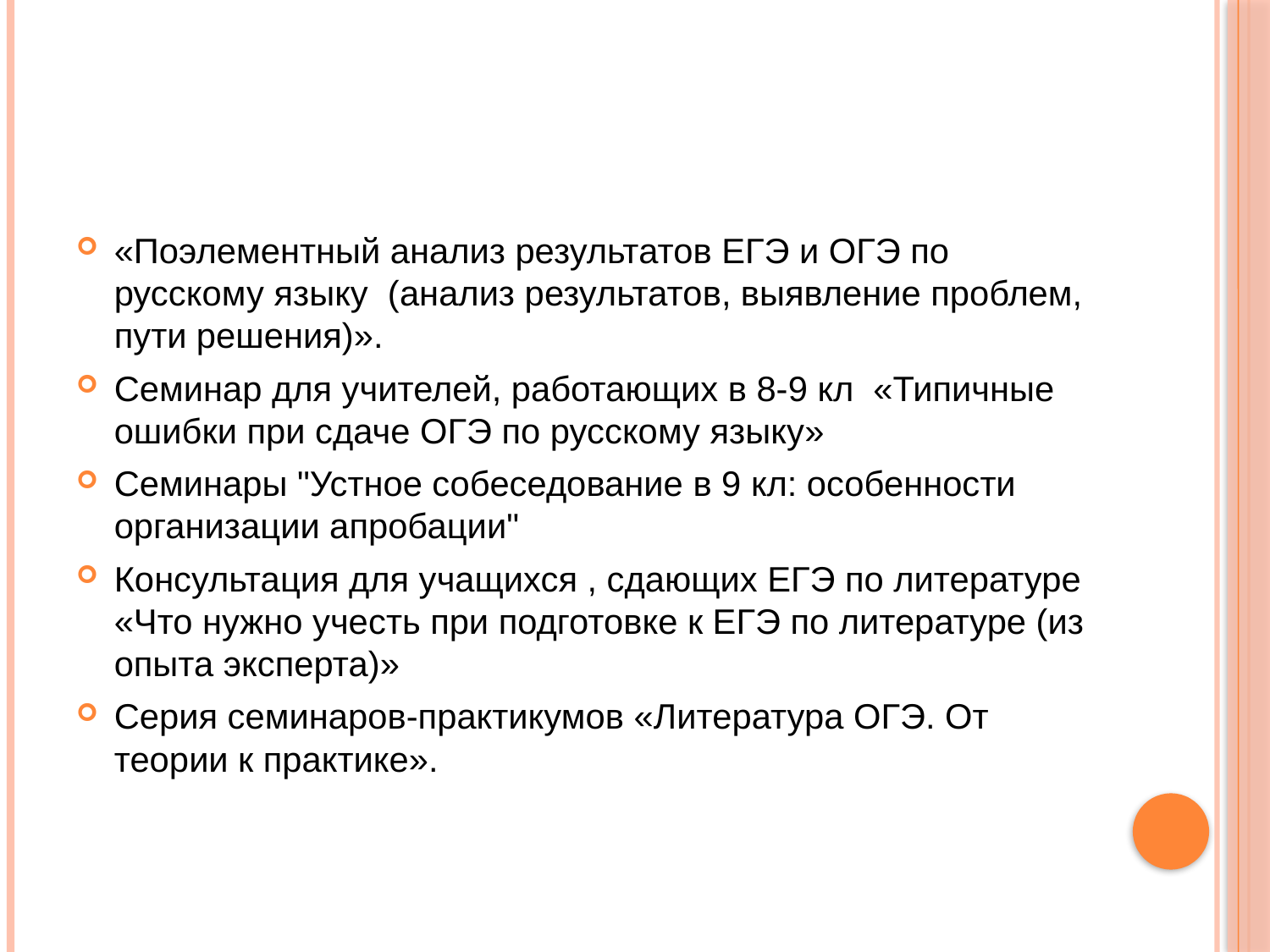

#
«Поэлементный анализ результатов ЕГЭ и ОГЭ по русскому языку  (анализ результатов, выявление проблем, пути решения)».
Семинар для учителей, работающих в 8-9 кл  «Типичные ошибки при сдаче ОГЭ по русскому языку»
Семинары "Устное собеседование в 9 кл: особенности организации апробации"
Консультация для учащихся , сдающих ЕГЭ по литературе «Что нужно учесть при подготовке к ЕГЭ по литературе (из опыта эксперта)»
Серия семинаров-практикумов «Литература ОГЭ. От теории к практике».